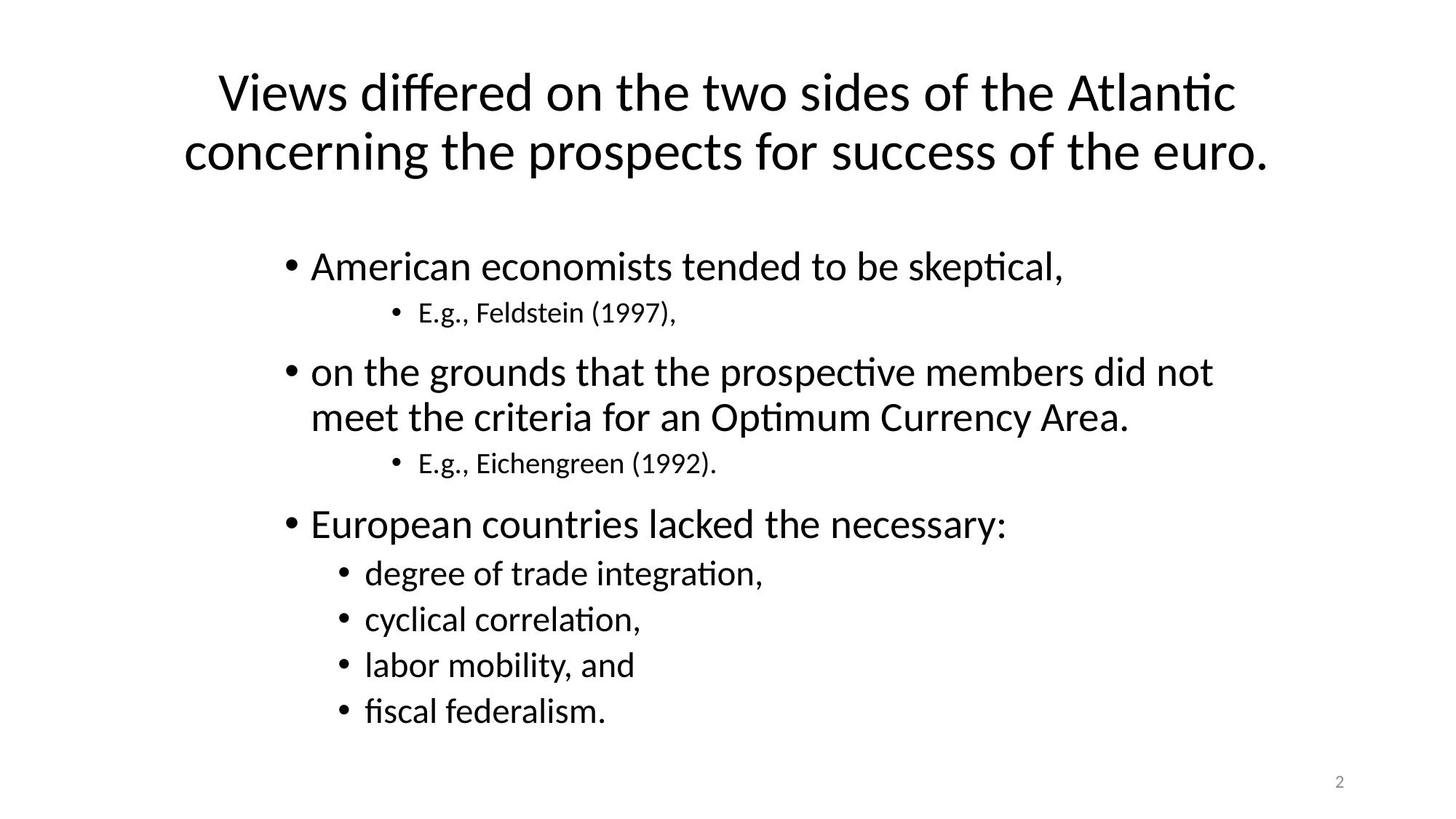

# Views differed on the two sides of the Atlantic concerning the prospects for success of the euro.
American economists tended to be skeptical,
E.g., Feldstein (1997),
on the grounds that the prospective members did not
meet the criteria for an Optimum Currency Area.
E.g., Eichengreen (1992).
European countries lacked the necessary:
degree of trade integration,
cyclical correlation,
labor mobility, and
fiscal federalism.
2